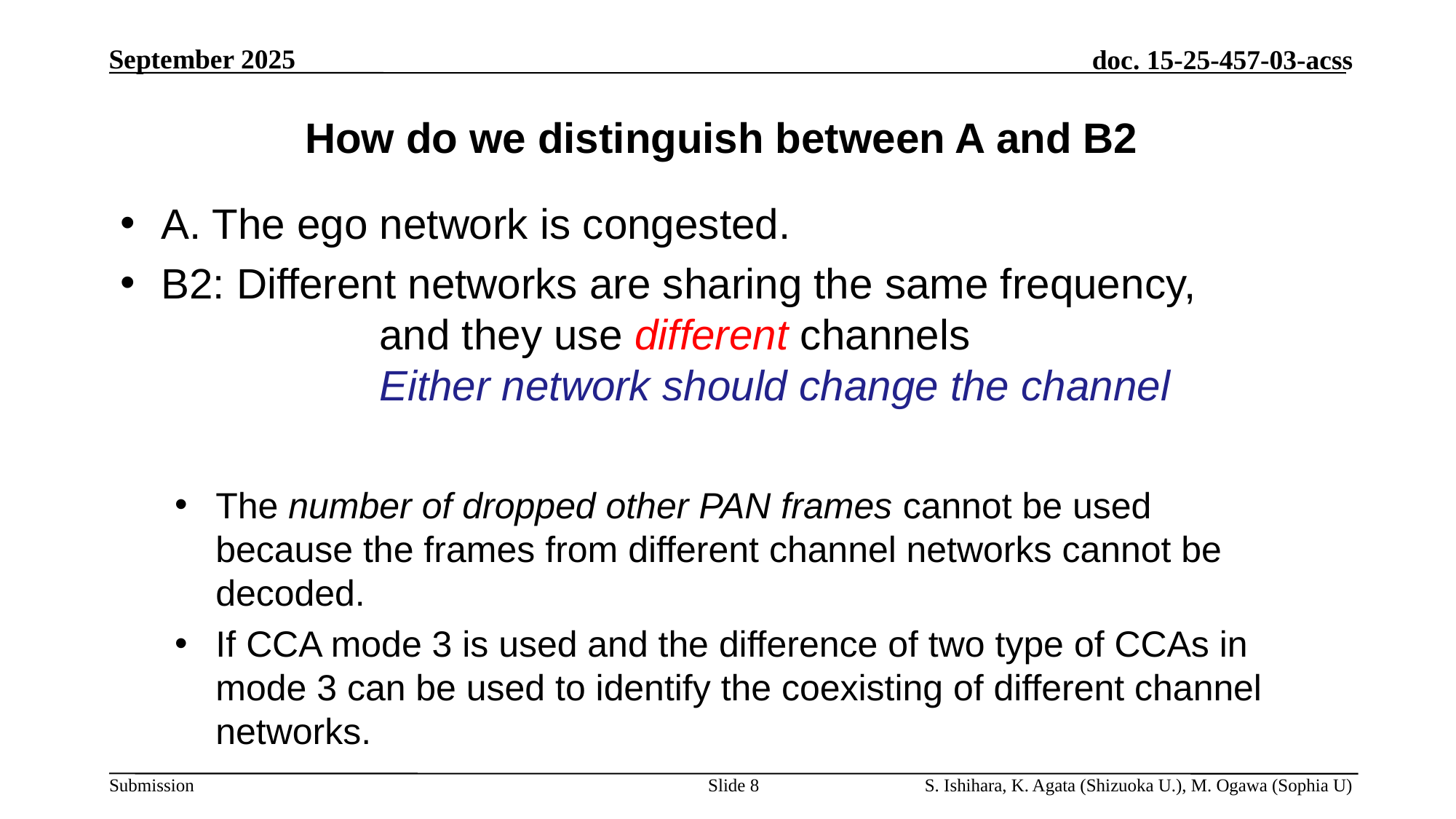

# How do we distinguish between A and B2
A. The ego network is congested.
B2: Different networks are sharing the same frequency,
		and they use different channels
		Either network should change the channel

The number of dropped other PAN frames cannot be used
because the frames from different channel networks cannot be decoded.
If CCA mode 3 is used and the difference of two type of CCAs in mode 3 can be used to identify the coexisting of different channel networks.

Slide 8